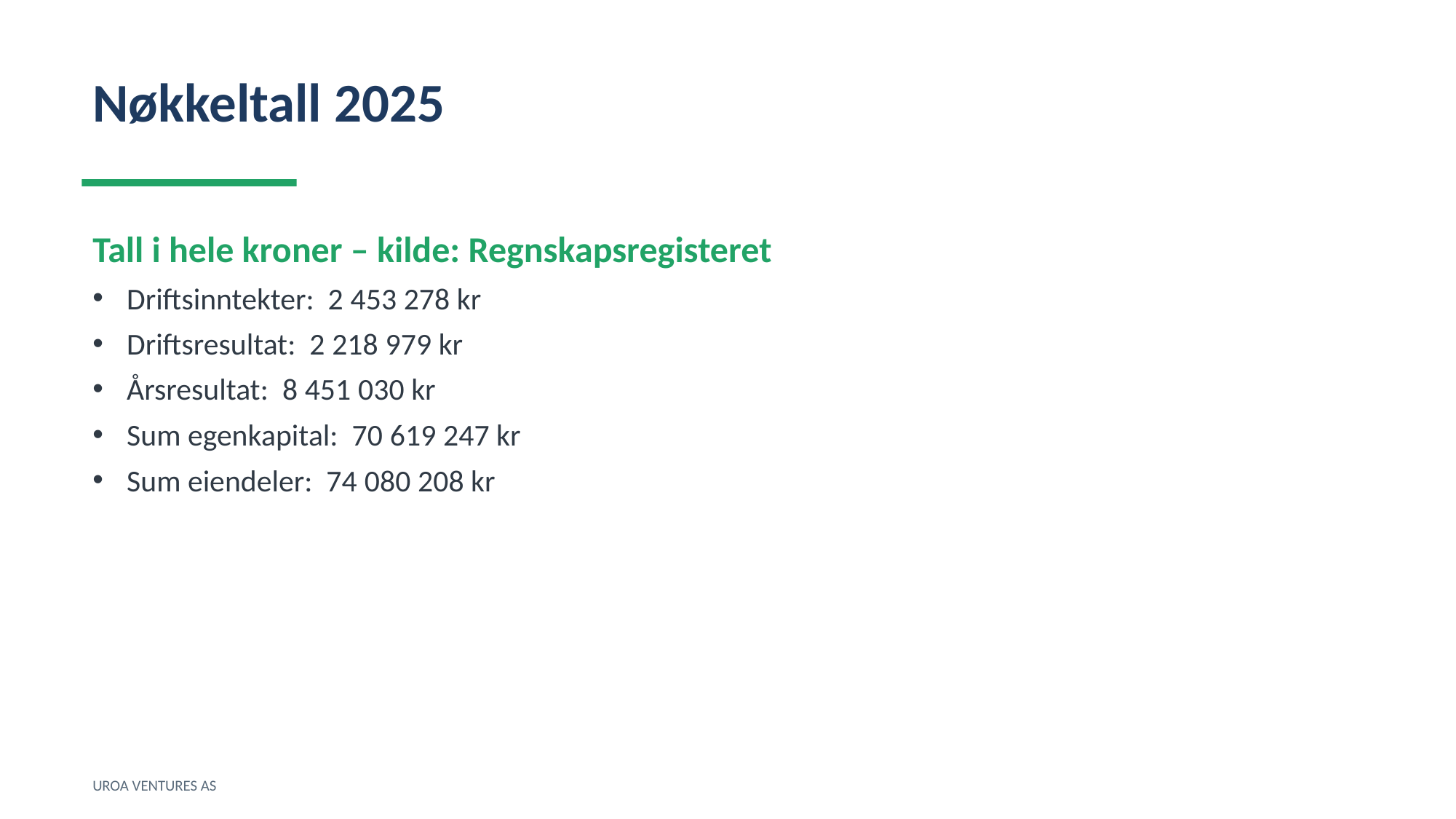

Nøkkeltall 2025

Tall i hele kroner – kilde: Regnskapsregisteret
Driftsinntekter:  2 453 278 kr
Driftsresultat:  2 218 979 kr
Årsresultat:  8 451 030 kr
Sum egenkapital:  70 619 247 kr
Sum eiendeler:  74 080 208 kr
UROA VENTURES AS